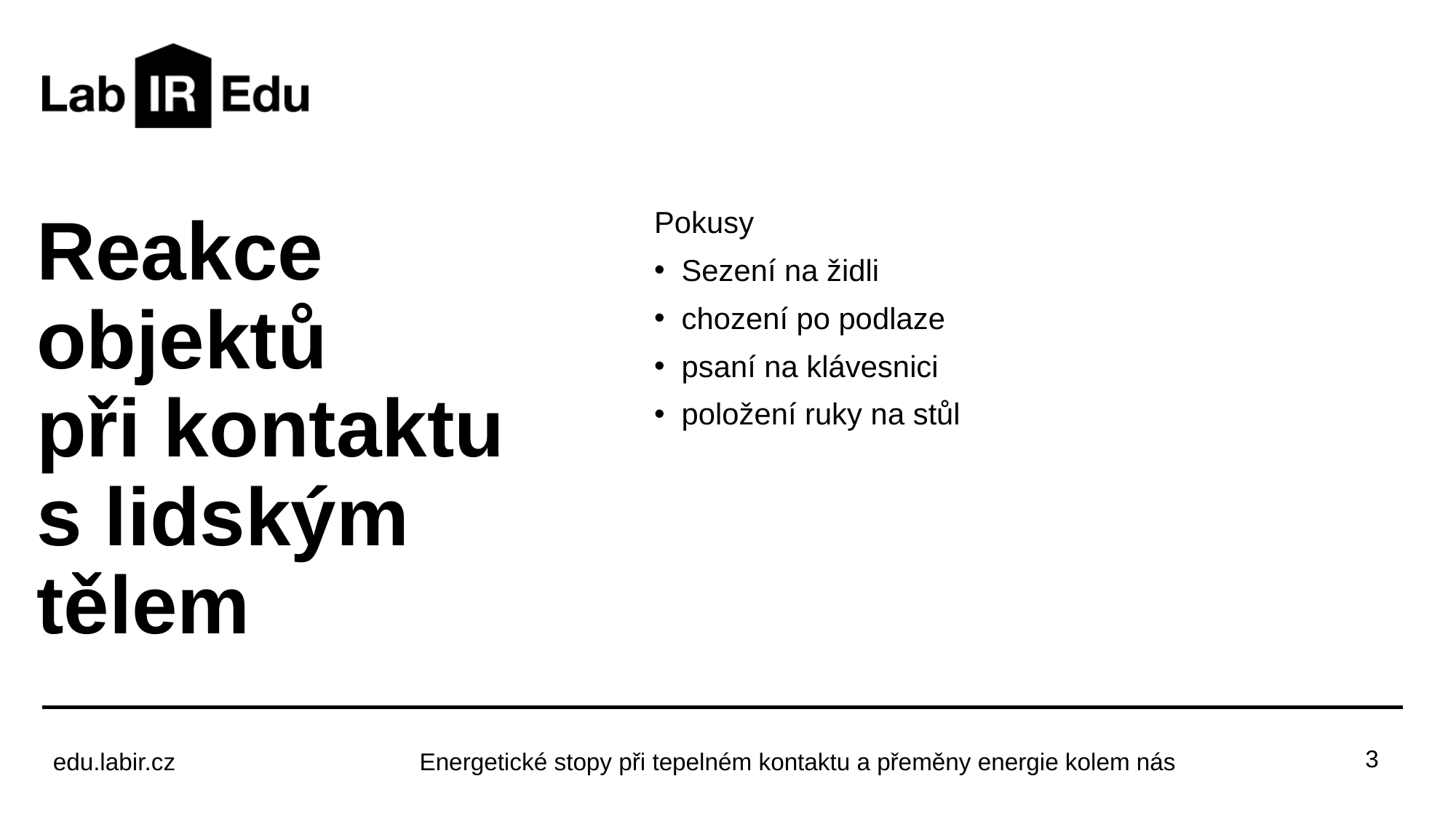

# Reakce objektů při kontaktu s lidským tělem
Pokusy
Sezení na židli
chození po podlaze
psaní na klávesnici
položení ruky na stůl
3
Energetické stopy při tepelném kontaktu a přeměny energie kolem nás